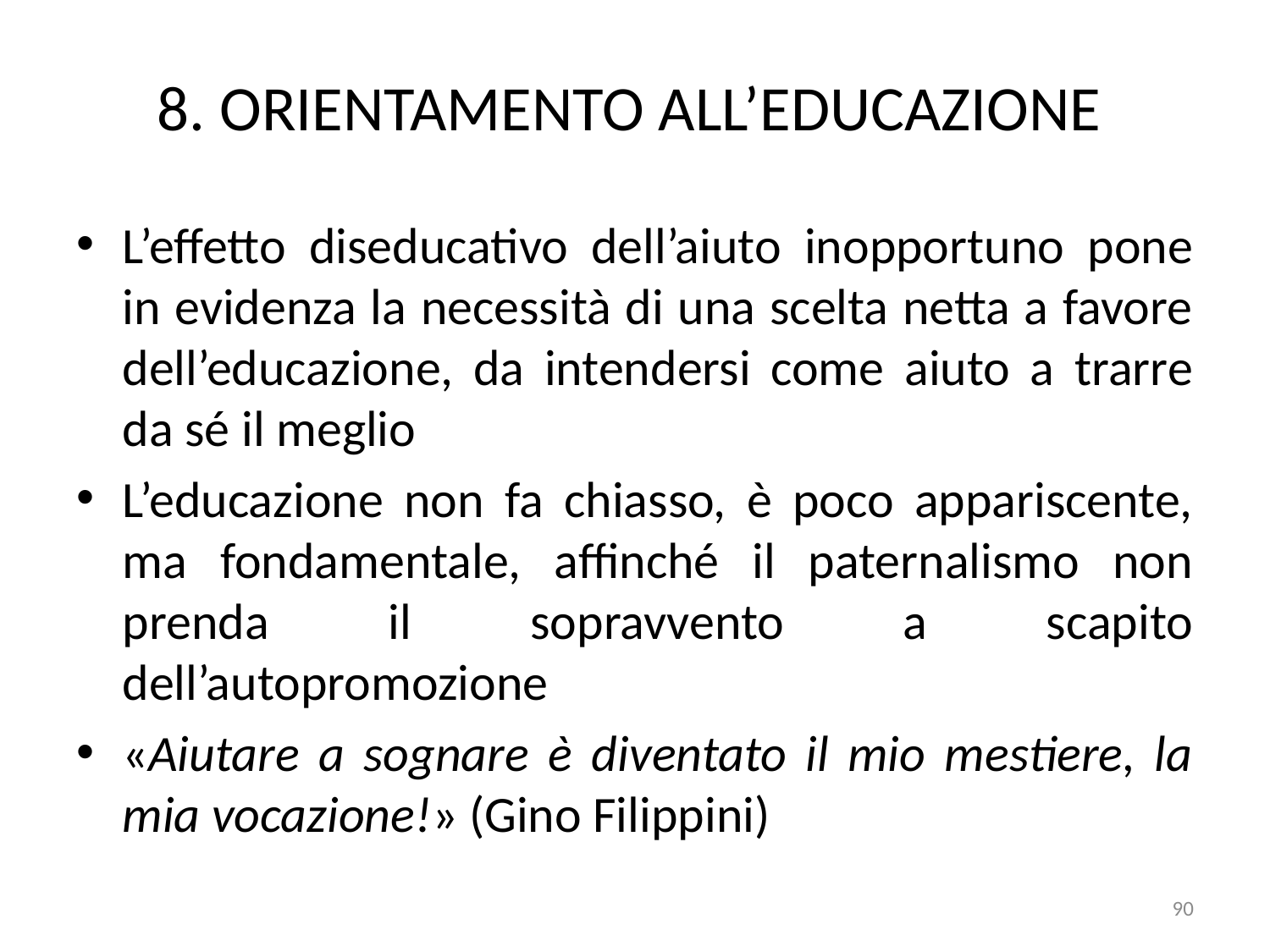

# 8. ORIENTAMENTO ALL’EDUCAZIONE
L’effetto diseducativo dell’aiuto inopportuno pone in evidenza la necessità di una scelta netta a favore dell’educazione, da intendersi come aiuto a trarre da sé il meglio
L’educazione non fa chiasso, è poco appariscente, ma fondamentale, affinché il paternalismo non prenda il sopravvento a scapito dell’autopromozione
«Aiutare a sognare è diventato il mio mestiere, la mia vocazione!» (Gino Filippini)

90